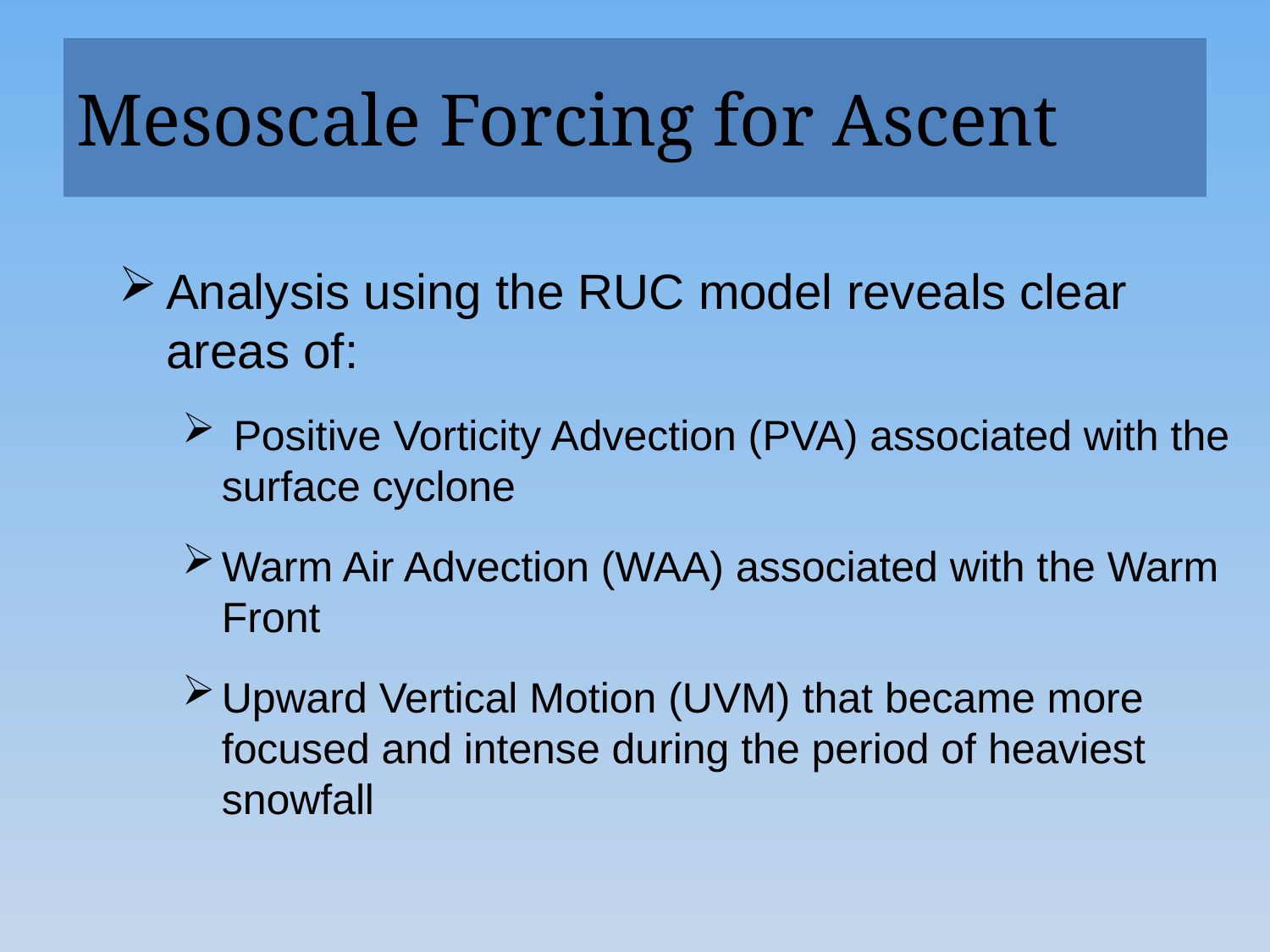

# Mesoscale Forcing for Ascent
Analysis using the RUC model reveals clear areas of:
 Positive Vorticity Advection (PVA) associated with the surface cyclone
Warm Air Advection (WAA) associated with the Warm Front
Upward Vertical Motion (UVM) that became more focused and intense during the period of heaviest snowfall